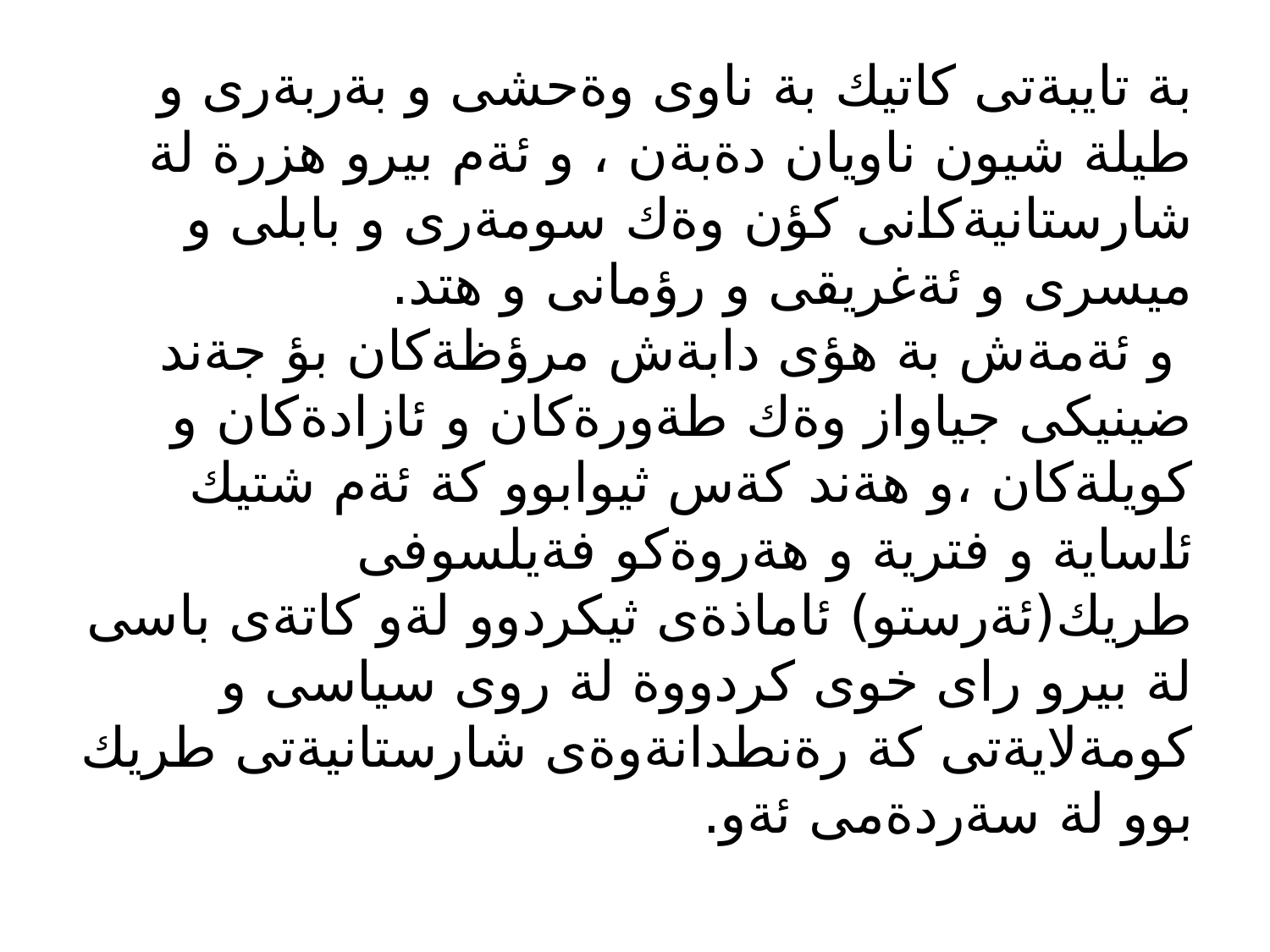

# بة تايبةتى كاتيك بة ناوى وةحشى و بةربةرى و طيلة شيون ناويان دةبةن ، و ئةم بيرو هزرة لة شارستانيةكانى كؤن وةك سومةرى و بابلى و ميسرى و ئةغريقى و رؤمانى و هتد. و ئةمةش بة هؤى دابةش مرؤظةكان بؤ جةند ضينيكى جياواز وةك طةورةكان و ئازادةكان و كويلةكان ،و هةند كةس ثيوابوو كة ئةم شتيك ئاساية و فترية و هةروةكو فةيلسوفى طريك(ئةرستو) ئاماذةى ثيكردوو لةو كاتةى باسى لة بيرو راى خوى كردووة لة روى سياسى و كومةلايةتى كة رةنطدانةوةى شارستانيةتى طريك بوو لة سةردةمى ئةو.